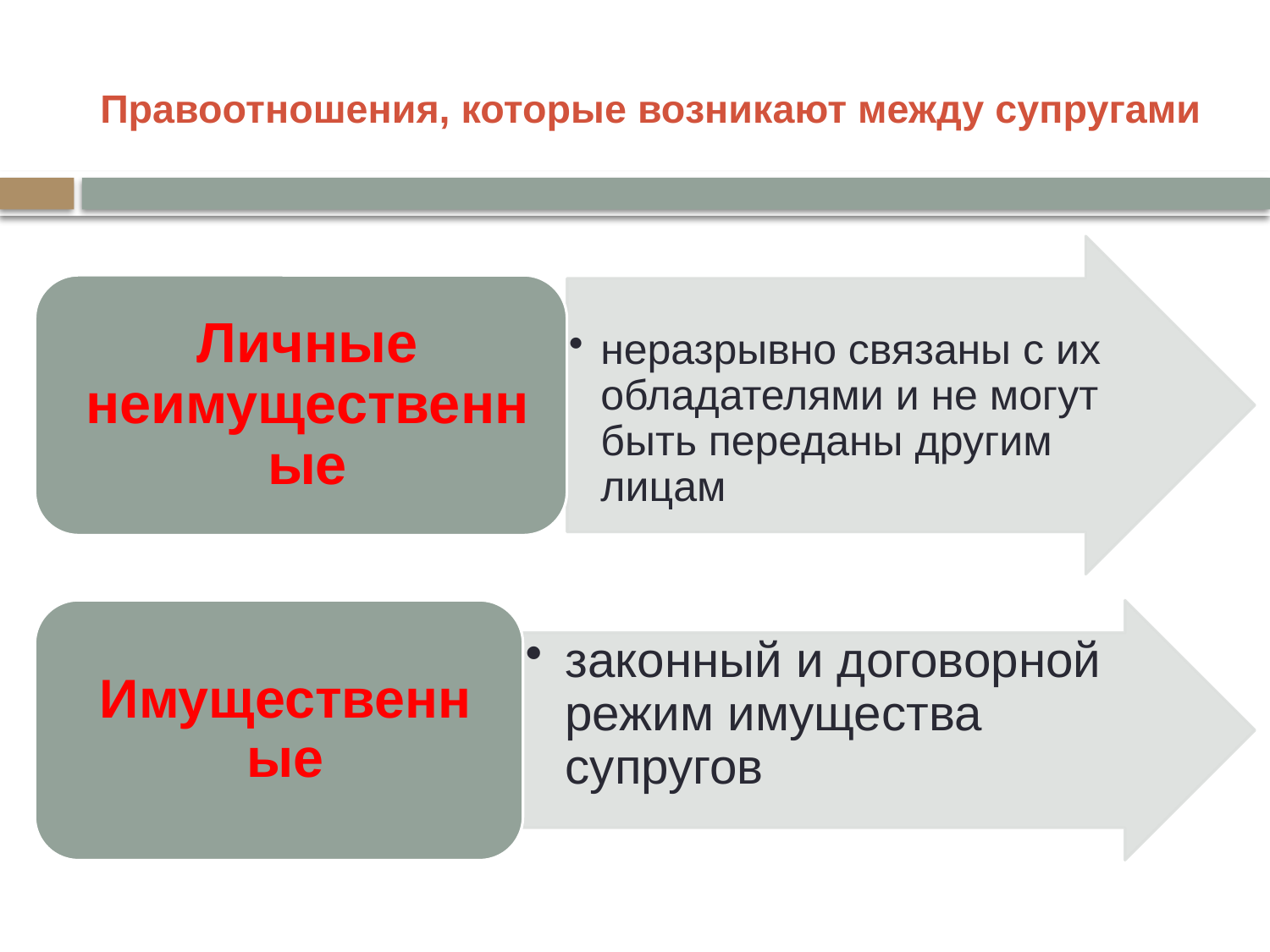

# Правоотношения, которые возникают между супругами

неразрывно связаны с их обладателями и не могут быть переданы другим лицам
Личные неимущественные
законный и договорной режим имущества супругов
Имущественные